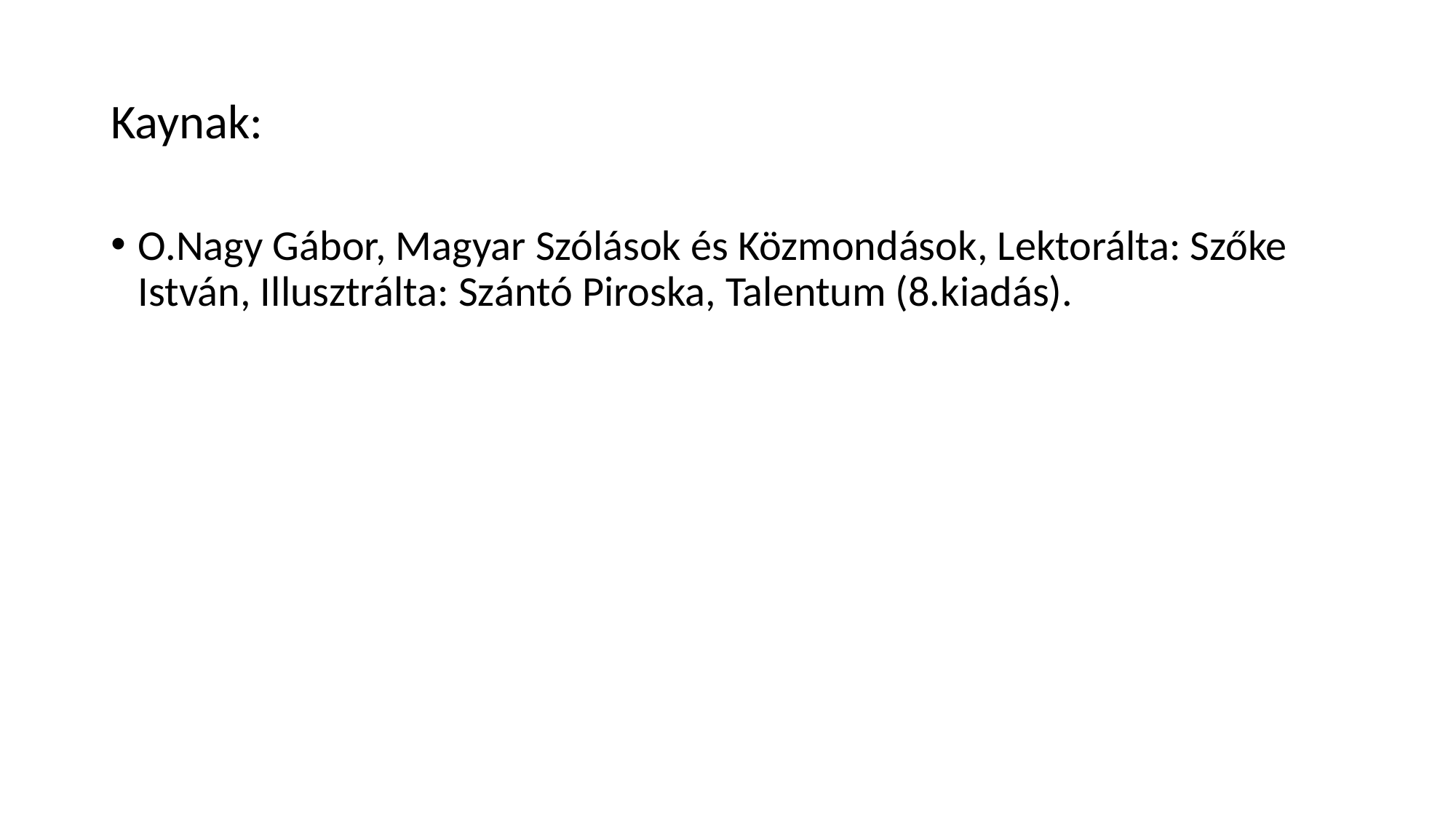

# Kaynak:
O.Nagy Gábor, Magyar Szólások és Közmondások, Lektorálta: Szőke István, Illusztrálta: Szántó Piroska, Talentum (8.kiadás).